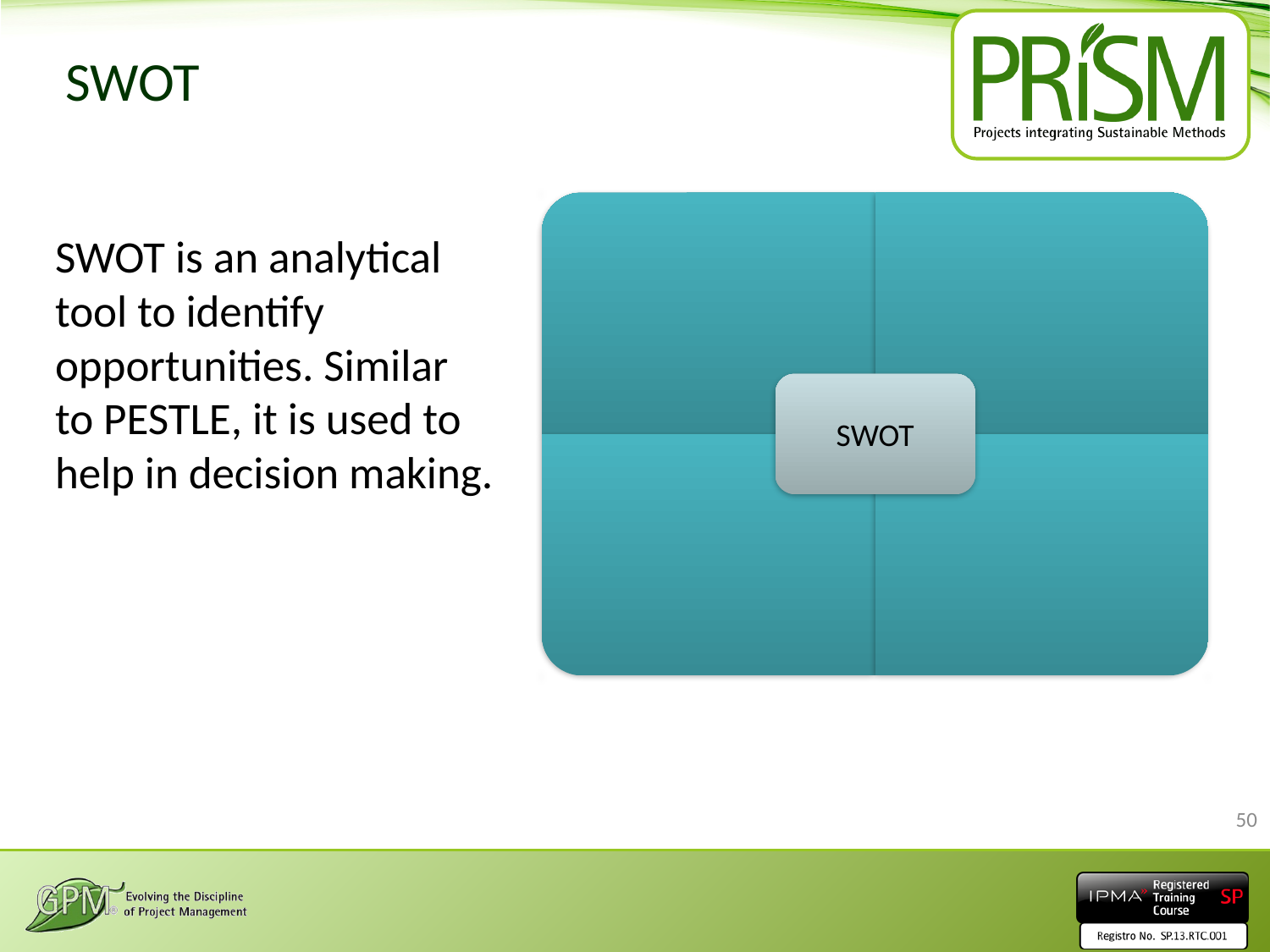

# SWOT
SWOT
Strengths
Weaknesses
Threats
Opportunities
SWOT is an analytical tool to identify opportunities. Similar to PESTLE, it is used to help in decision making.

50